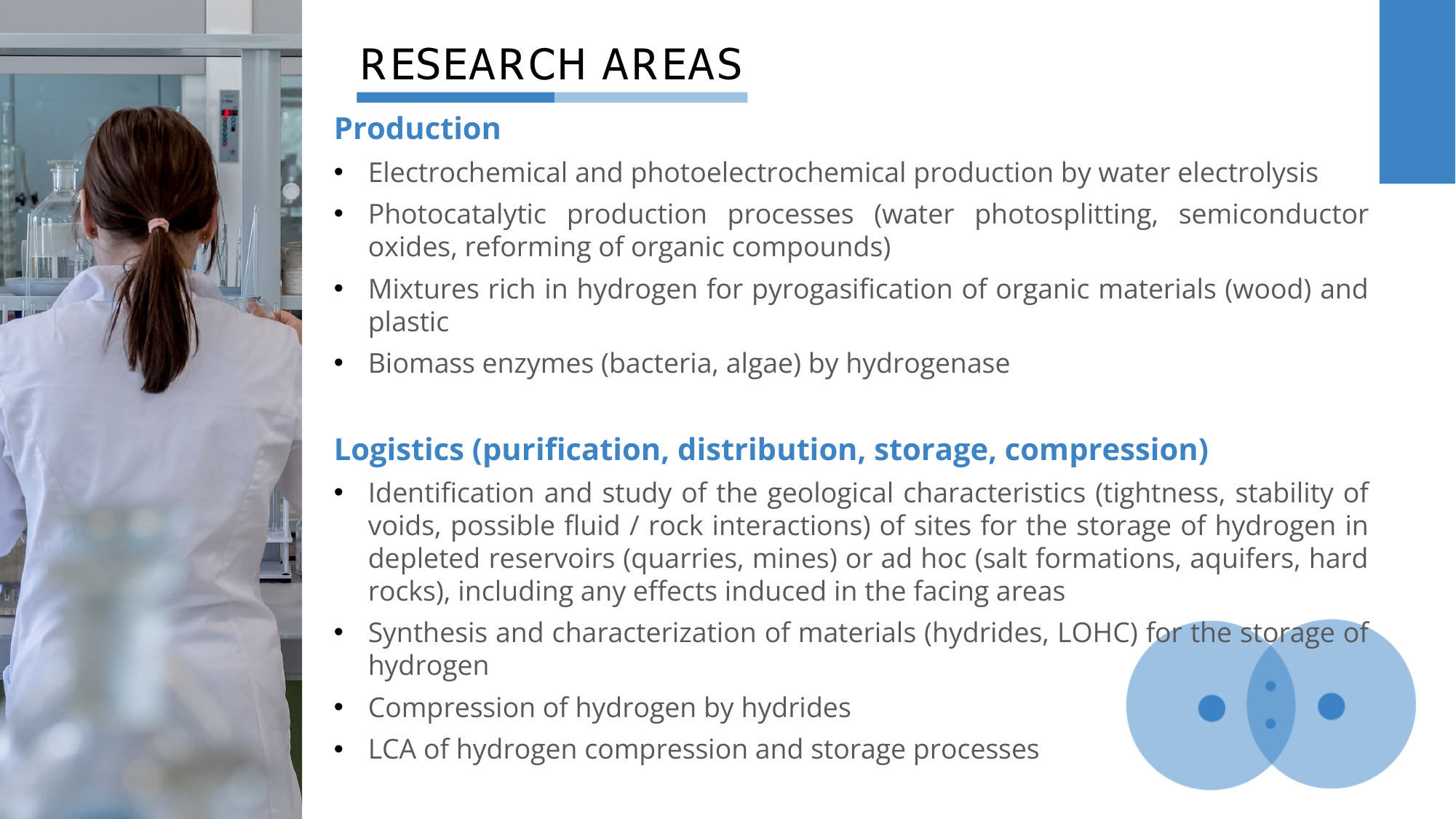

Production
Electrochemical and photoelectrochemical production by water electrolysis
Photocatalytic production processes (water photosplitting, semiconductor oxides, reforming of organic compounds)
Mixtures rich in hydrogen for pyrogasification of organic materials (wood) and plastic
Biomass enzymes (bacteria, algae) by hydrogenase

Logistics (purification, distribution, storage, compression)
Identification and study of the geological characteristics (tightness, stability of voids, possible fluid / rock interactions) of sites for the storage of hydrogen in depleted reservoirs (quarries, mines) or ad hoc (salt formations, aquifers, hard rocks), including any effects induced in the facing areas
Synthesis and characterization of materials (hydrides, LOHC) for the storage of hydrogen
Compression of hydrogen by hydrides
LCA of hydrogen compression and storage processes